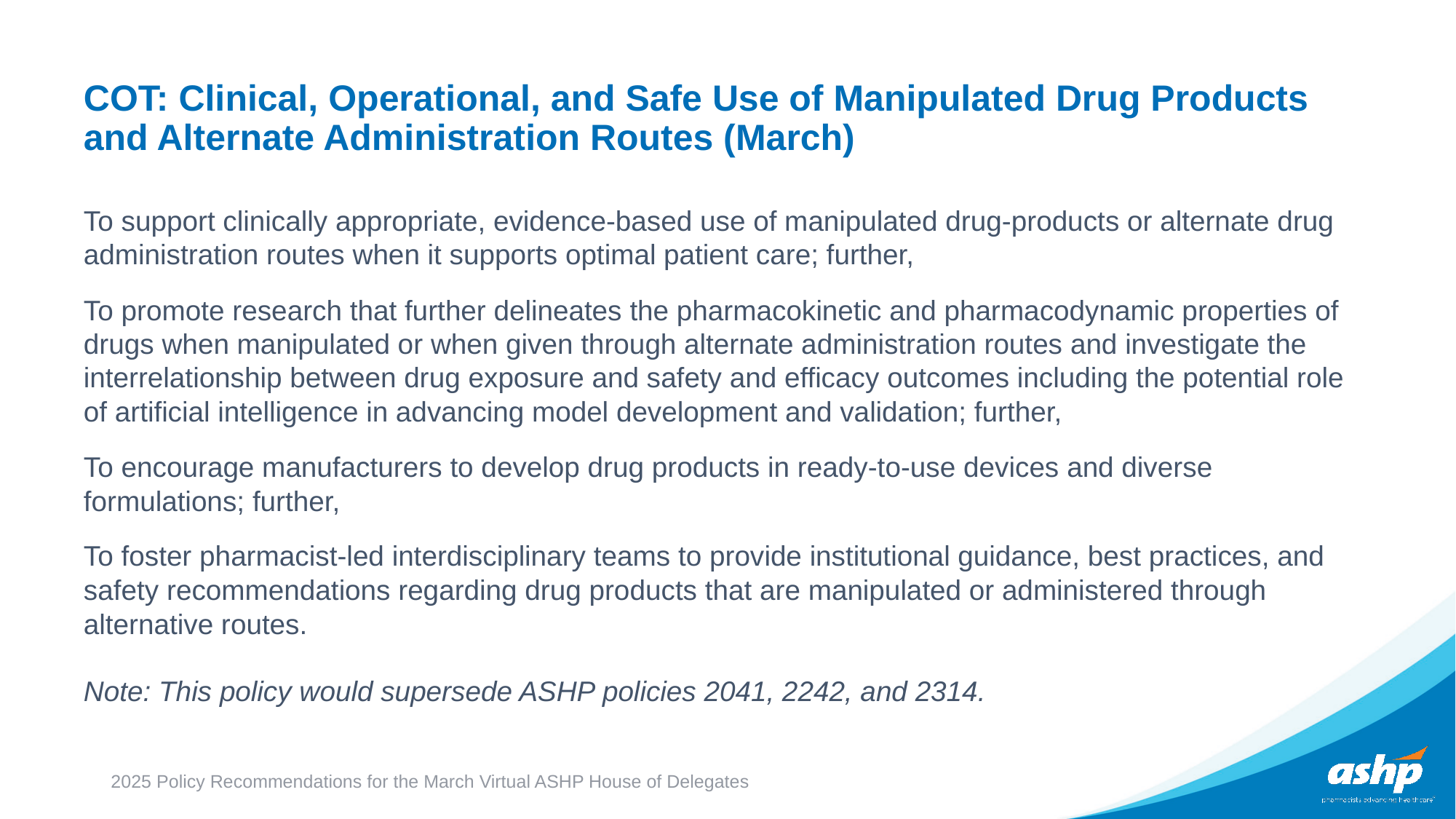

# COT: Clinical, Operational, and Safe Use of Manipulated Drug Products and Alternate Administration Routes (March)

To support clinically appropriate, evidence-based use of manipulated drug-products or alternate drug administration routes when it supports optimal patient care; further,

To promote research that further delineates the pharmacokinetic and pharmacodynamic properties of drugs when manipulated or when given through alternate administration routes and investigate the interrelationship between drug exposure and safety and efficacy outcomes including the potential role of artificial intelligence in advancing model development and validation; further,

To encourage manufacturers to develop drug products in ready-to-use devices and diverse formulations; further,

To foster pharmacist-led interdisciplinary teams to provide institutional guidance, best practices, and safety recommendations regarding drug products that are manipulated or administered through alternative routes.

Note: This policy would supersede ASHP policies 2041, 2242, and 2314.
2025 Policy Recommendations for the March Virtual ASHP House of Delegates